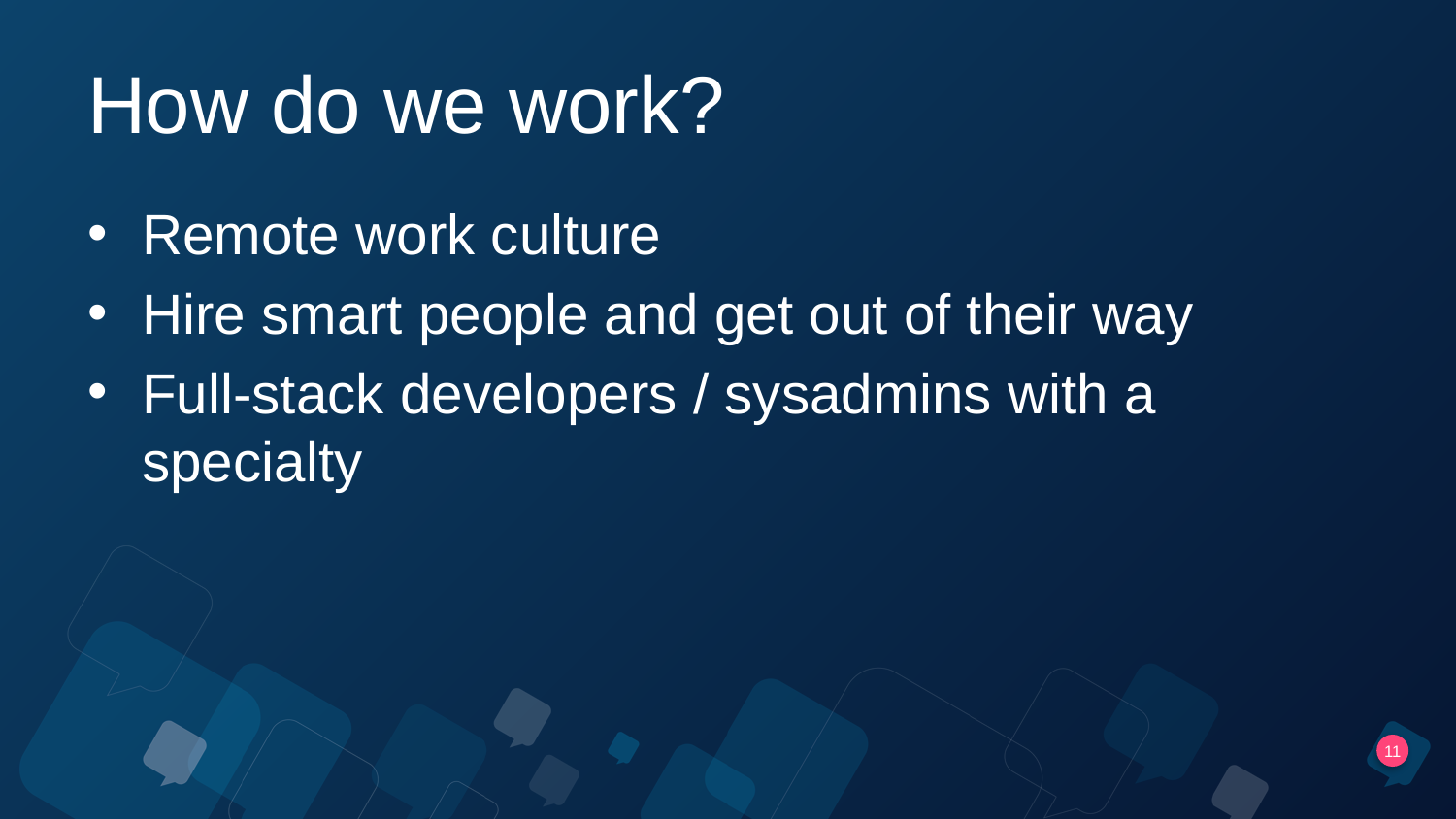

# How do we work?
Remote work culture
Hire smart people and get out of their way
Full-stack developers / sysadmins with a specialty